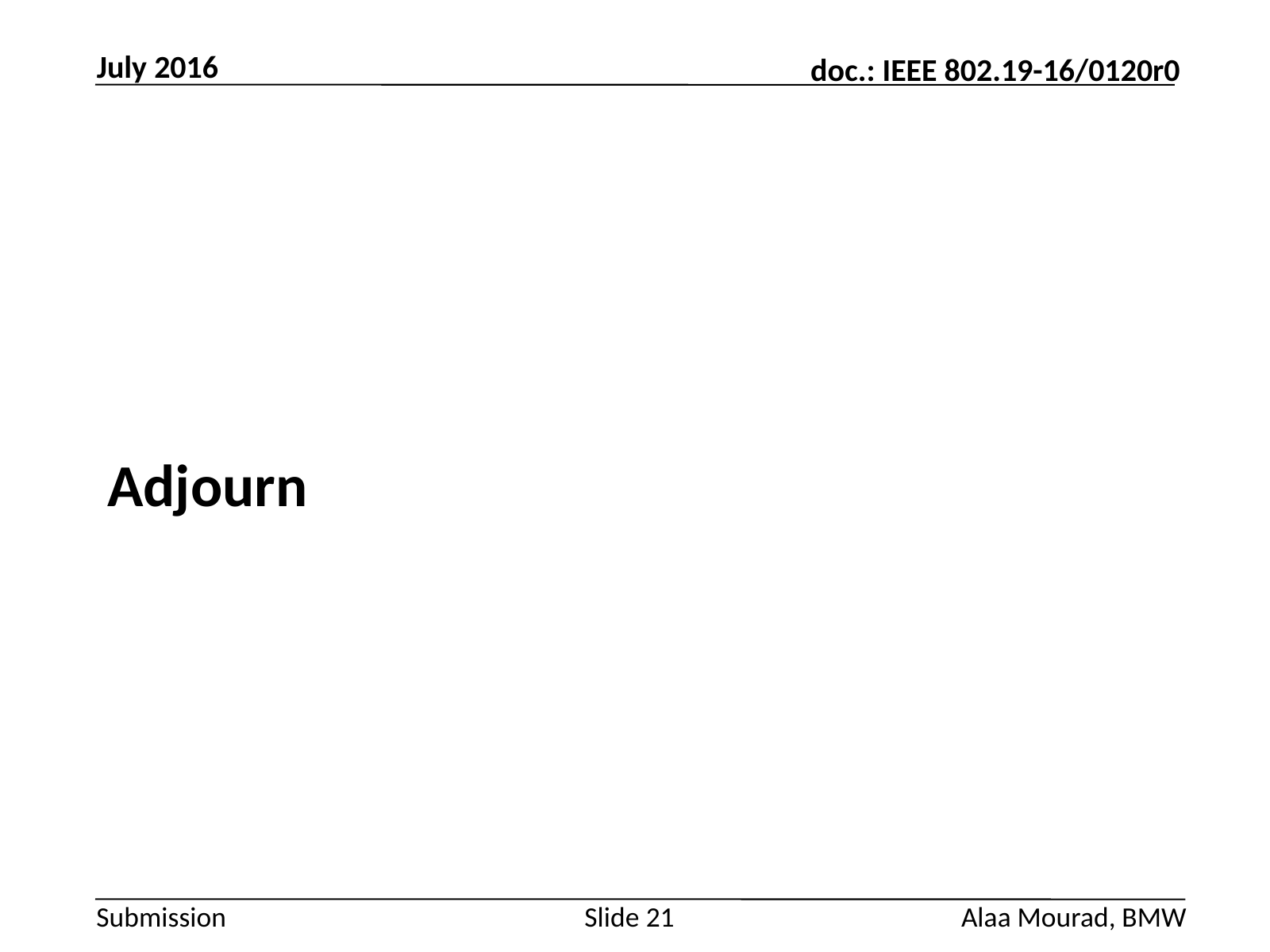

July 2016
#

Adjourn
Slide 21
Alaa Mourad, BMW